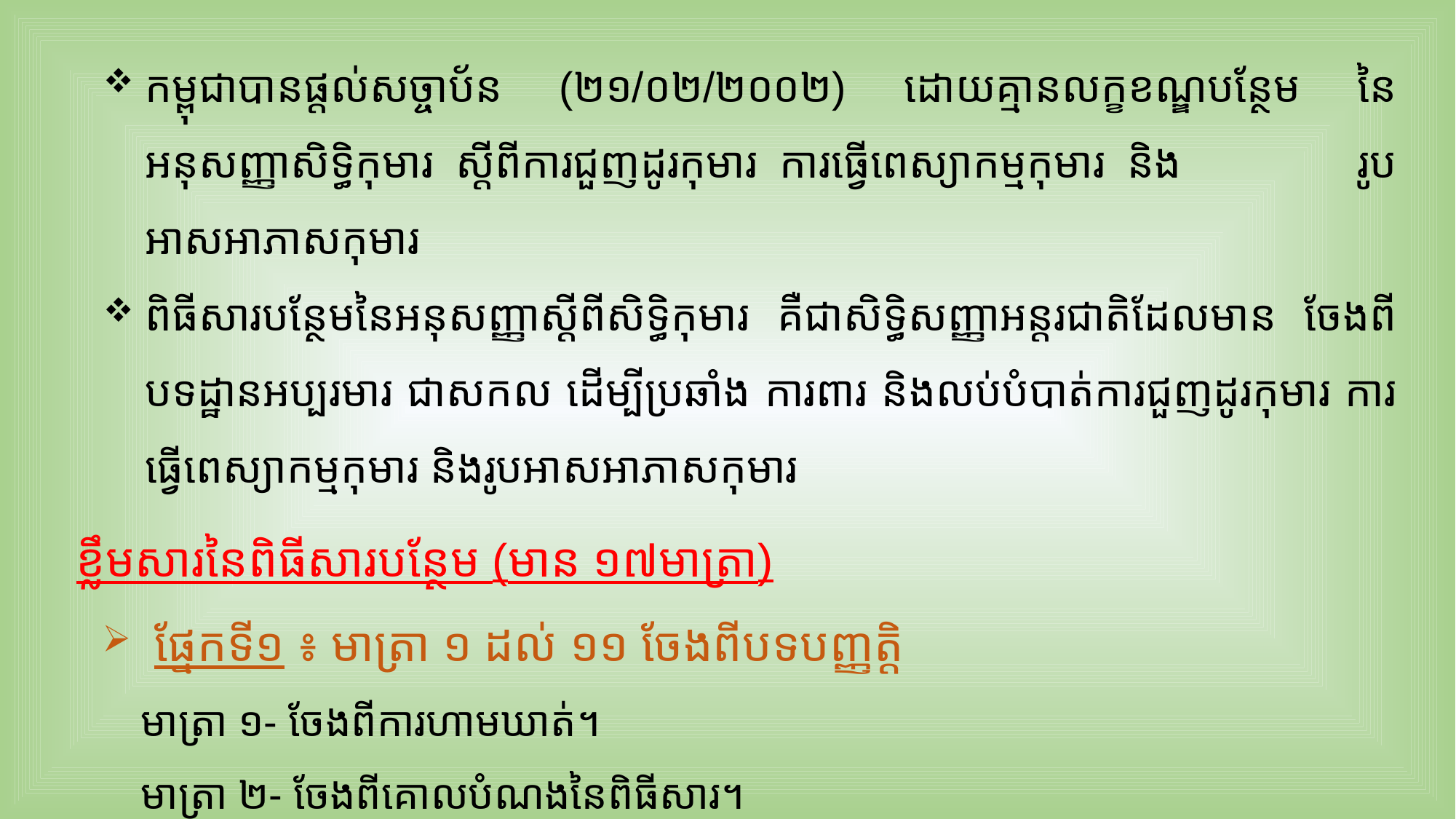

កម្ពុជាបានផ្តល់សច្ចាប័ន (២១/០២/២០០២) ដោយគ្មានលក្ខខណ្ឌបន្ថែម នៃអនុសញ្ញាសិទ្ធិកុមារ ស្តីពីការជួញដូរកុមារ ការធ្វើពេស្យាកម្មកុមារ និង        រូបអាសអាភាសកុមារ
ពិធីសារបន្ថែមនៃអនុសញ្ញាស្តីពីសិទ្ធិកុមារ គឺជាសិទ្ធិសញ្ញាអន្តរជាតិដែលមាន ចែងពីបទដ្ឋានអប្បរមារ ជាសកល ដើម្បីប្រឆាំង ការពារ និងលប់បំបាត់ការជួញដូរកុមារ ការធ្វើពេស្យាកម្មកុមារ និងរូបអាសអាភាសកុមារ
ខ្លឹមសារនៃពិធីសារបន្ថែម (មាន ១៧មាត្រា)
ផ្នែកទី១ ៖ មាត្រា ១ ដល់ ១១ ចែងពីបទបញ្ញត្តិ
មាត្រា ១- ចែងពីការហាមឃាត់។
មាត្រា ២- ចែងពីគោលបំណងនៃពិធីសារ។